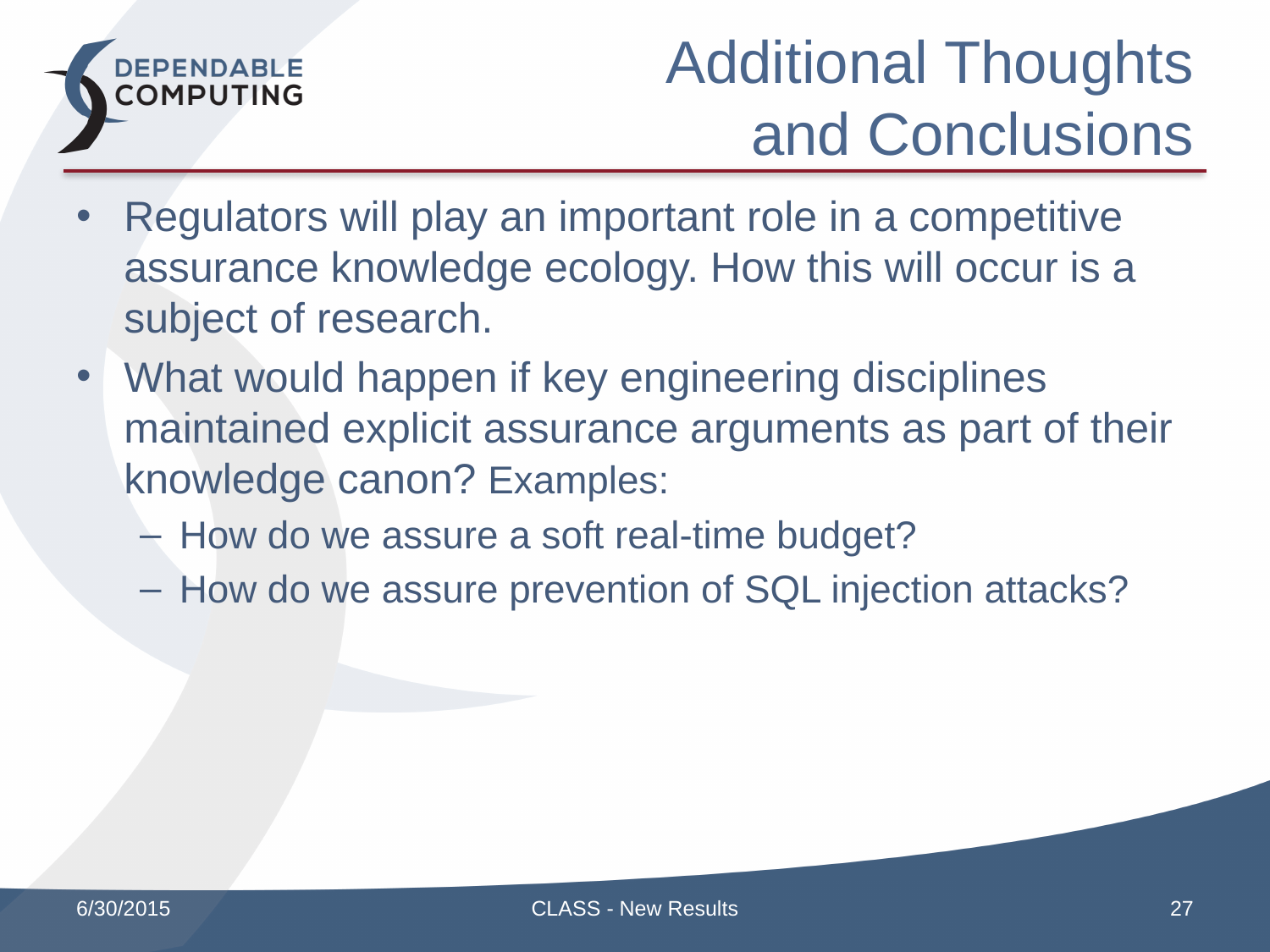

# Additional Thoughts and Conclusions
Regulators will play an important role in a competitive assurance knowledge ecology. How this will occur is a subject of research.
What would happen if key engineering disciplines maintained explicit assurance arguments as part of their knowledge canon? Examples:
How do we assure a soft real-time budget?
How do we assure prevention of SQL injection attacks?
6/30/2015
CLASS - New Results
27